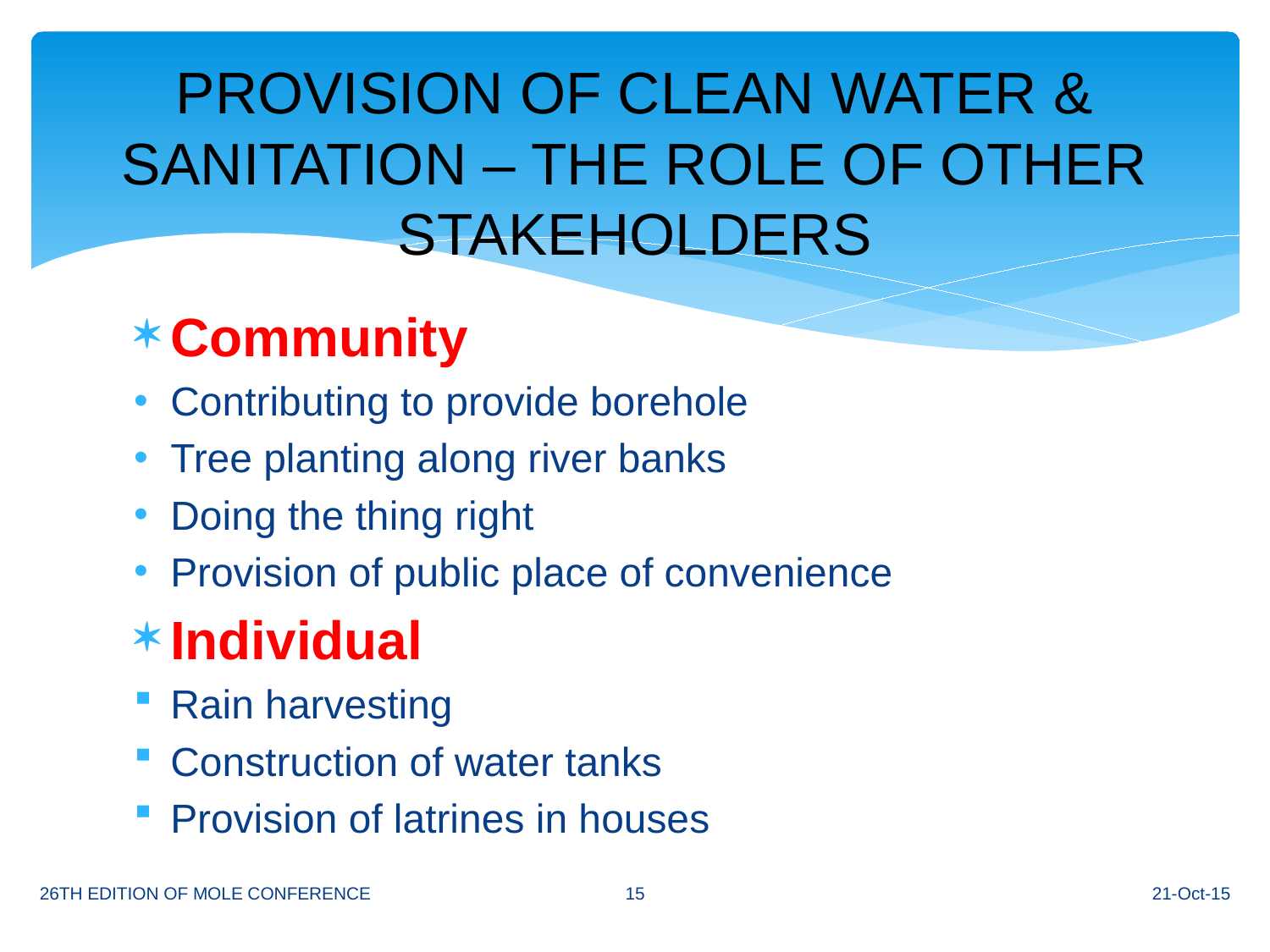

# PROVISION OF CLEAN WATER & SANITATION – THE ROLE OF OTHER STAKEHOLDERS
Community
Contributing to provide borehole
Tree planting along river banks
Doing the thing right
Provision of public place of convenience
Individual
Rain harvesting
Construction of water tanks
Provision of latrines in houses

15
26TH EDITION OF MOLE CONFERENCE
21-Oct-15